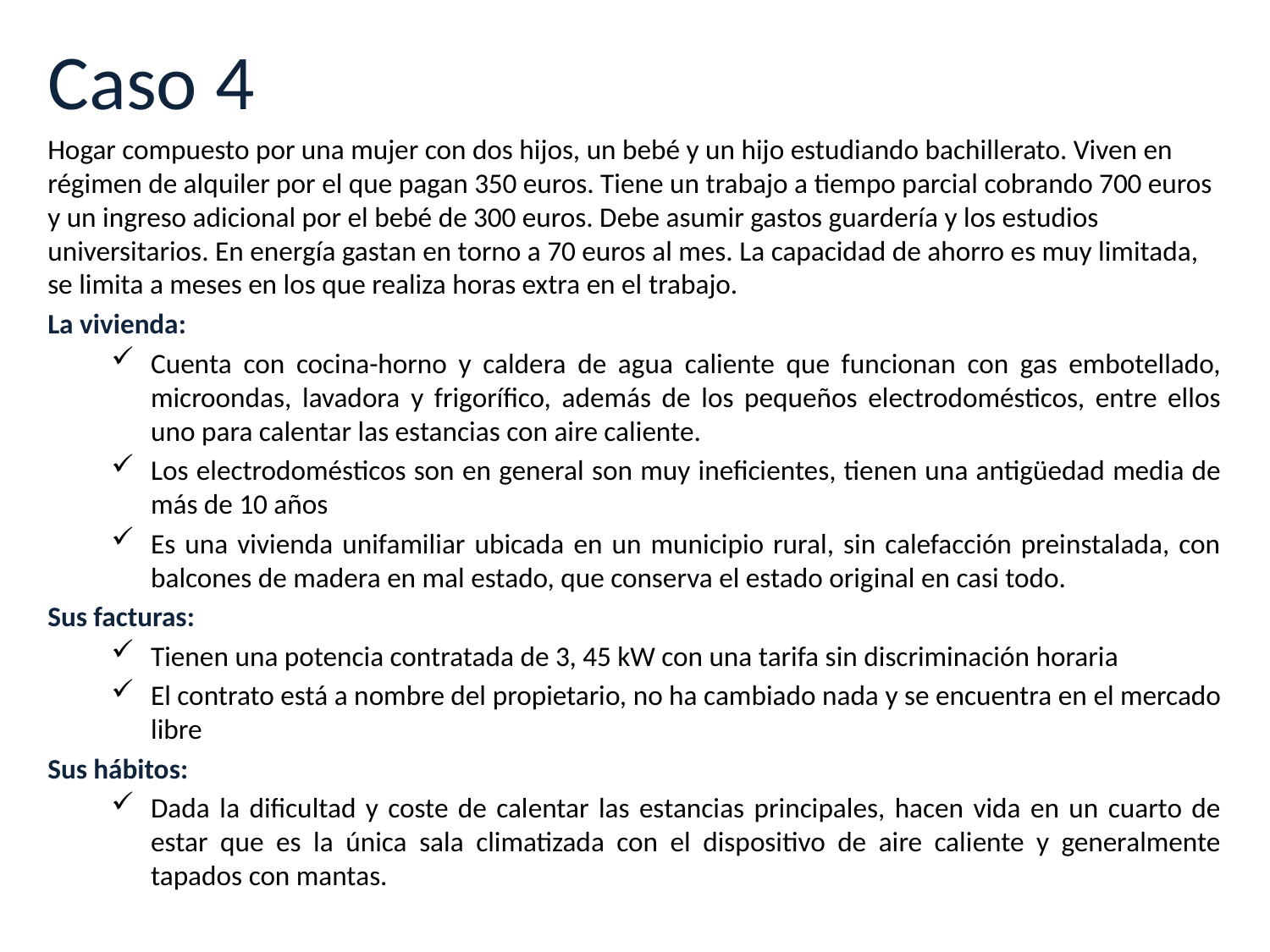

Caso práctico
Caso 4
Hogar compuesto por una mujer con dos hijos, un bebé y un hijo estudiando bachillerato. Viven en régimen de alquiler por el que pagan 350 euros. Tiene un trabajo a tiempo parcial cobrando 700 euros y un ingreso adicional por el bebé de 300 euros. Debe asumir gastos guardería y los estudios universitarios. En energía gastan en torno a 70 euros al mes. La capacidad de ahorro es muy limitada, se limita a meses en los que realiza horas extra en el trabajo.
La vivienda:
Cuenta con cocina-horno y caldera de agua caliente que funcionan con gas embotellado, microondas, lavadora y frigorífico, además de los pequeños electrodomésticos, entre ellos uno para calentar las estancias con aire caliente.
Los electrodomésticos son en general son muy ineficientes, tienen una antigüedad media de más de 10 años
Es una vivienda unifamiliar ubicada en un municipio rural, sin calefacción preinstalada, con balcones de madera en mal estado, que conserva el estado original en casi todo.
Sus facturas:
Tienen una potencia contratada de 3, 45 kW con una tarifa sin discriminación horaria
El contrato está a nombre del propietario, no ha cambiado nada y se encuentra en el mercado libre
Sus hábitos:
Dada la dificultad y coste de calentar las estancias principales, hacen vida en un cuarto de estar que es la única sala climatizada con el dispositivo de aire caliente y generalmente tapados con mantas.